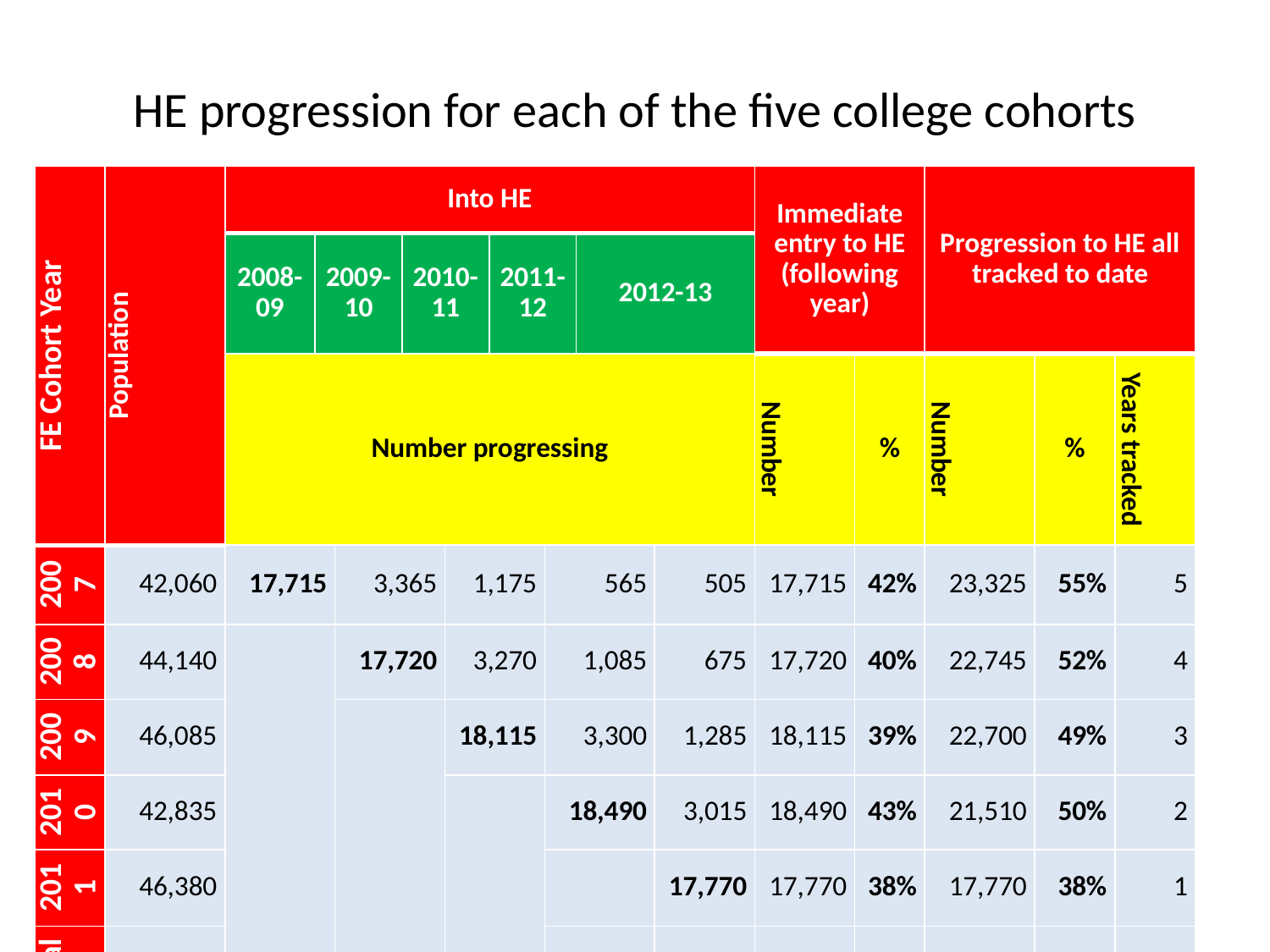

# HE progression for each of the five college cohorts
| FE Cohort Year | Population | Into HE |  |  |  |  |  |  |  |  | Immediate entry to HE (following year) |  | Progression to HE all tracked to date |  |  |
| --- | --- | --- | --- | --- | --- | --- | --- | --- | --- | --- | --- | --- | --- | --- | --- |
|  |  | 2008-09 | 2009-10 |  | 2010-11 |  | 2011-12 |  | 2012-13 |  |  |  |  |  |  |
|  |  | Number progressing |  |  |  |  |  |  |  |  | Number | % | Number | % | Years tracked |
| 2007 | 42,060 | 17,715 |  | 3,365 |  | 1,175 |  | 565 |  | 505 | 17,715 | 42% | 23,325 | 55% | 5 |
| 2008 | 44,140 |  |  | 17,720 |  | 3,270 |  | 1,085 |  | 675 | 17,720 | 40% | 22,745 | 52% | 4 |
| 2009 | 46,085 |  |  |  |  | 18,115 |  | 3,300 |  | 1,285 | 18,115 | 39% | 22,700 | 49% | 3 |
| 2010 | 42,835 |  |  |  |  |  |  | 18,490 |  | 3,015 | 18,490 | 43% | 21,510 | 50% | 2 |
| 2011 | 46,380 |  |  |  |  |  |  |  |  | 17,770 | 17,770 | 38% | 17,770 | 38% | 1 |
| Total | 221,500 |  |  |  |  |  |  |  |  |  | 89,810 | 41% | 108,050 | 49% |  |
14